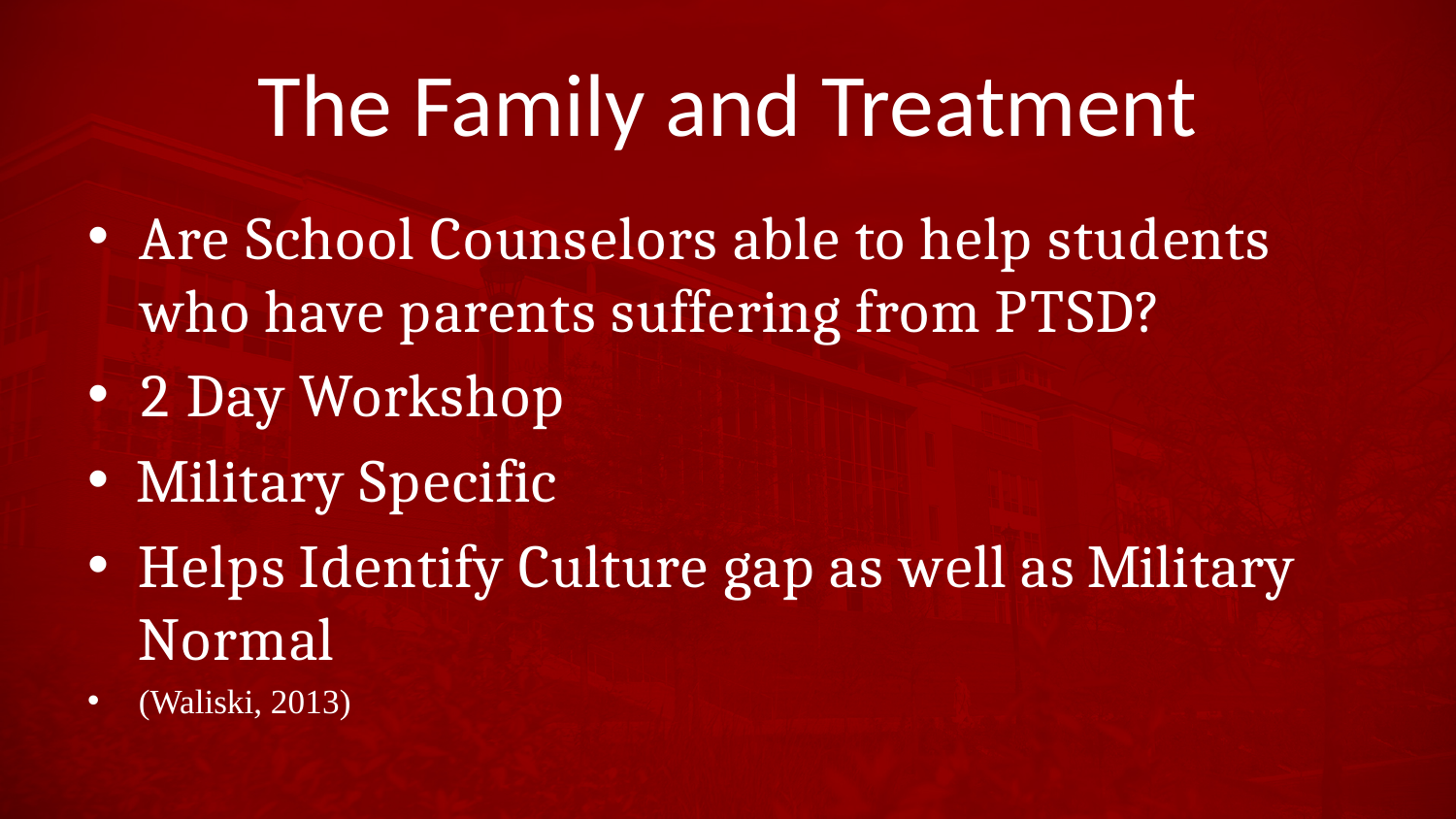

# The Family and Treatment
Are School Counselors able to help students who have parents suffering from PTSD?
2 Day Workshop
Military Specific
Helps Identify Culture gap as well as Military Normal
(Waliski, 2013)